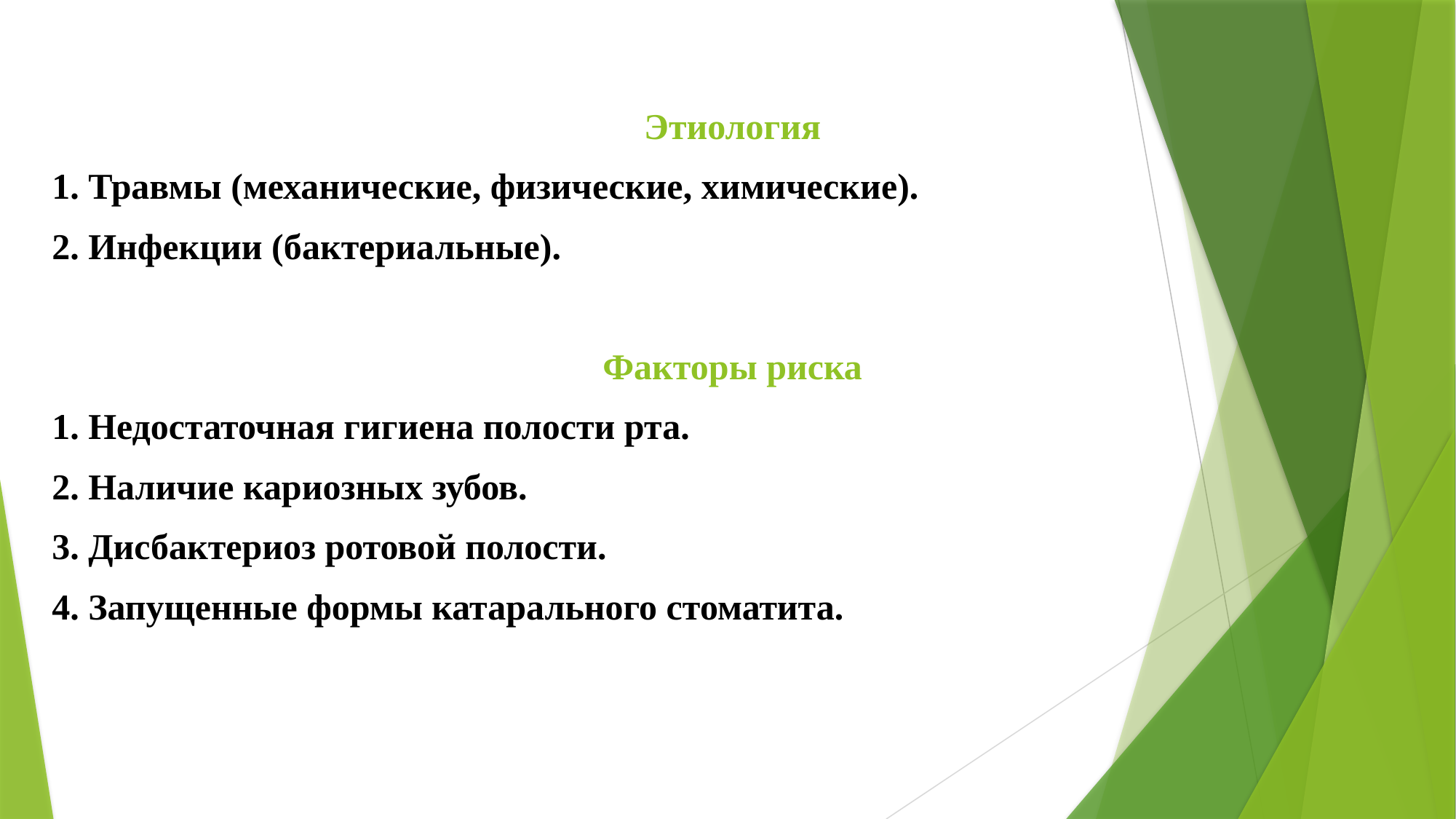

Этиология
1. Травмы (механические, физические, химические).
2. Инфекции (бактериальные).

Факторы риска
1. Недостаточная гигиена полости рта.
2. Наличие кариозных зубов.
3. Дисбактериоз ротовой полости.
4. Запущенные формы катарального стоматита.